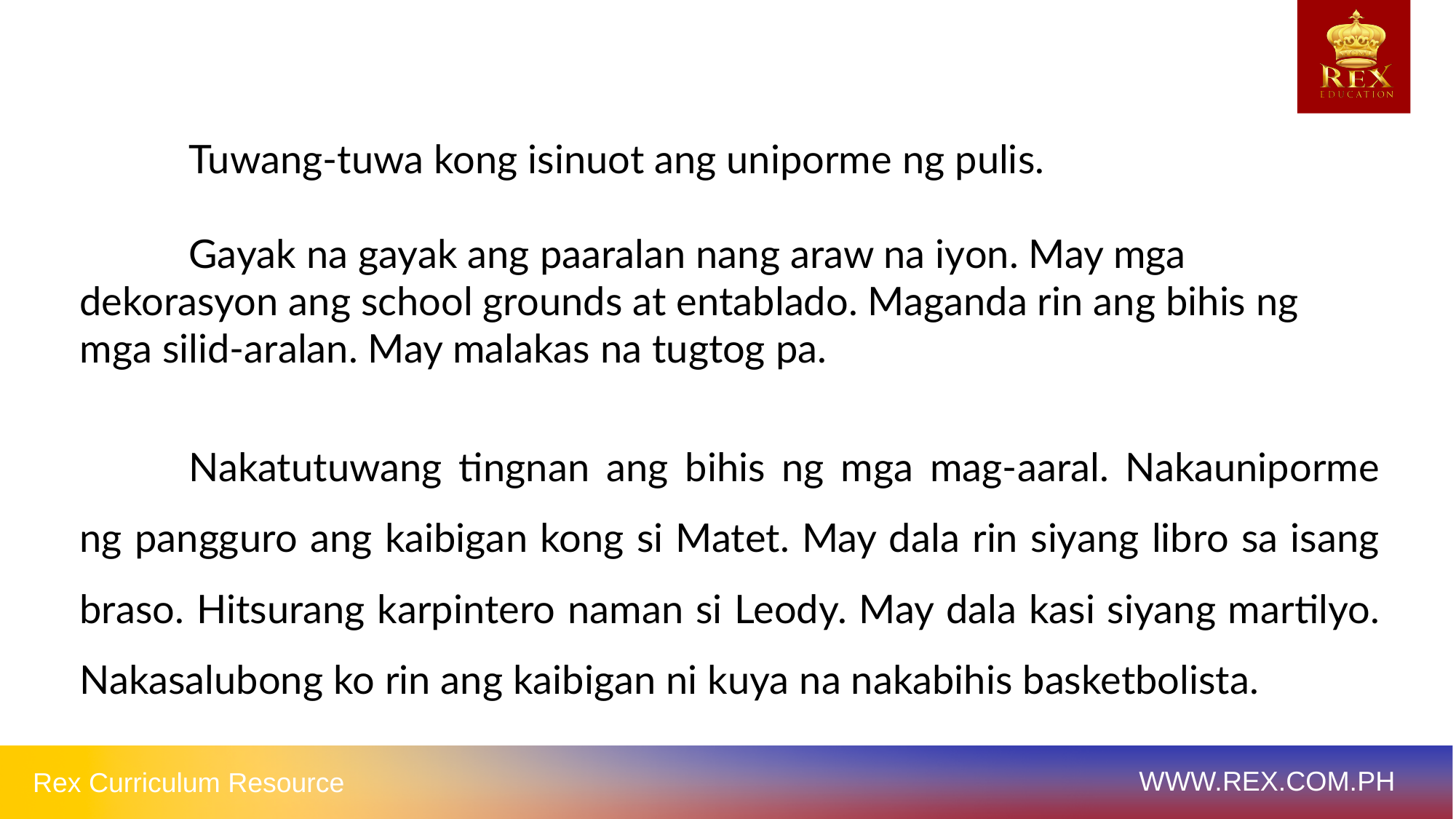

Tuwang-tuwa kong isinuot ang uniporme ng pulis.

	Gayak na gayak ang paaralan nang araw na iyon. May mga dekorasyon ang school grounds at entablado. Maganda rin ang bihis ng mga silid-aralan. May malakas na tugtog pa.

	Nakatutuwang tingnan ang bihis ng mga mag-aaral. Nakauniporme ng pangguro ang kaibigan kong si Matet. May dala rin siyang libro sa isang braso. Hitsurang karpintero naman si Leody. May dala kasi siyang martilyo. Nakasalubong ko rin ang kaibigan ni kuya na nakabihis basketbolista.